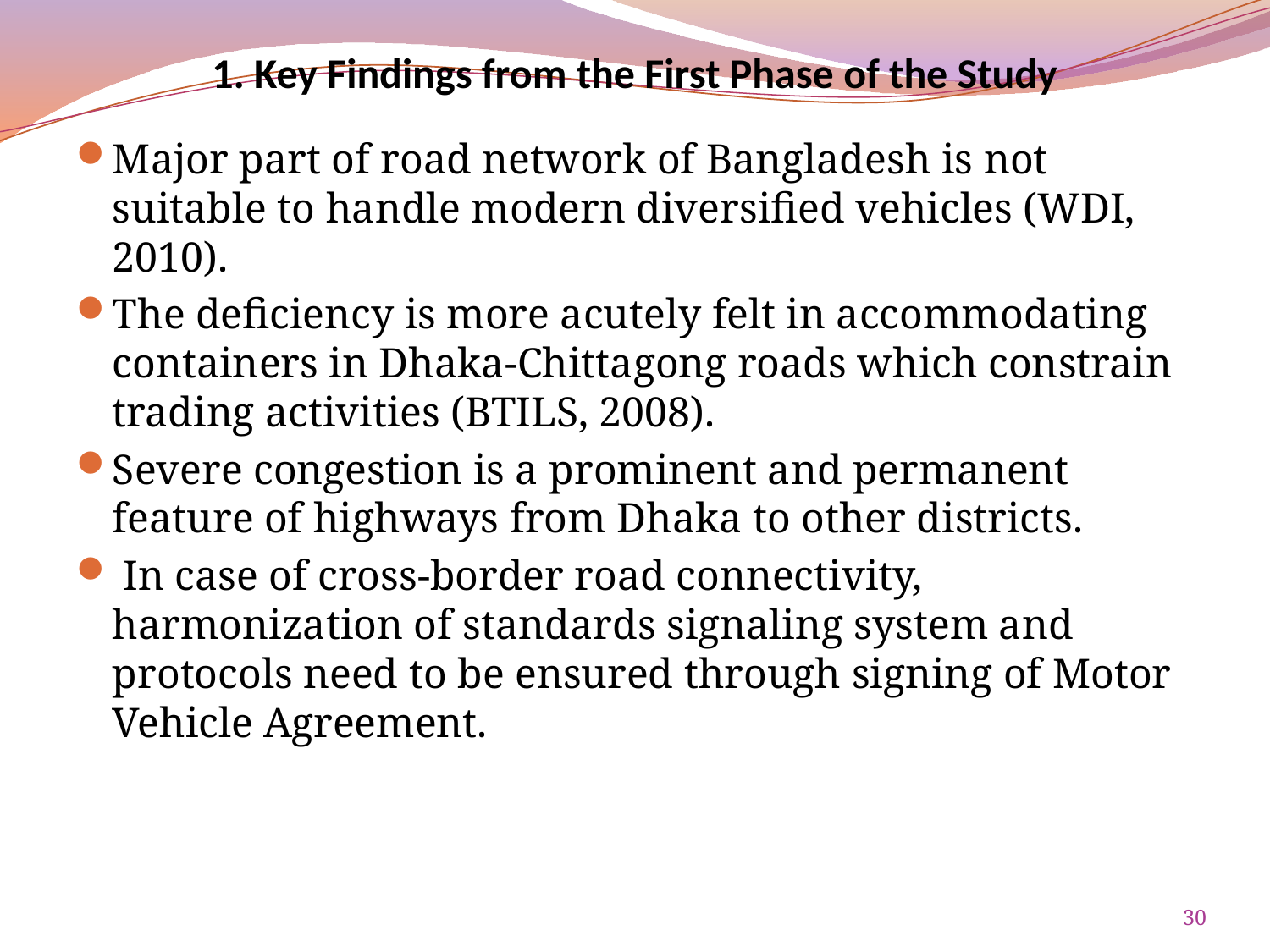

# 1. Key Findings from the First Phase of the Study
Major part of road network of Bangladesh is not suitable to handle modern diversified vehicles (WDI, 2010).
The deficiency is more acutely felt in accommodating containers in Dhaka-Chittagong roads which constrain trading activities (BTILS, 2008).
Severe congestion is a prominent and permanent feature of highways from Dhaka to other districts.
 In case of cross-border road connectivity, harmonization of standards signaling system and protocols need to be ensured through signing of Motor Vehicle Agreement.

30